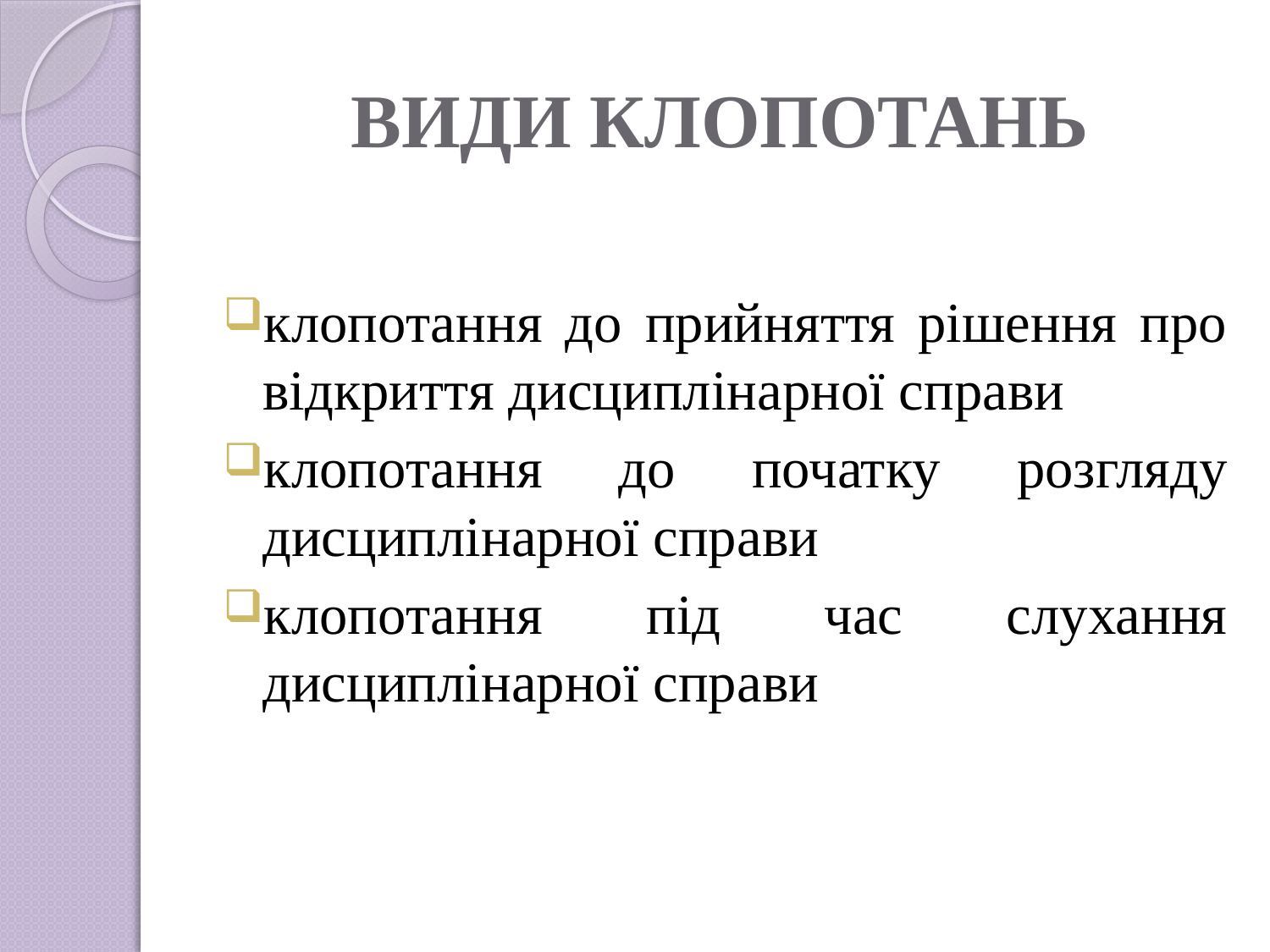

# ВИДИ КЛОПОТАНЬ

клопотання до прийняття рішення про відкриття дисциплінарної справи
клопотання до початку розгляду дисциплінарної справи
клопотання під час слухання дисциплінарної справи